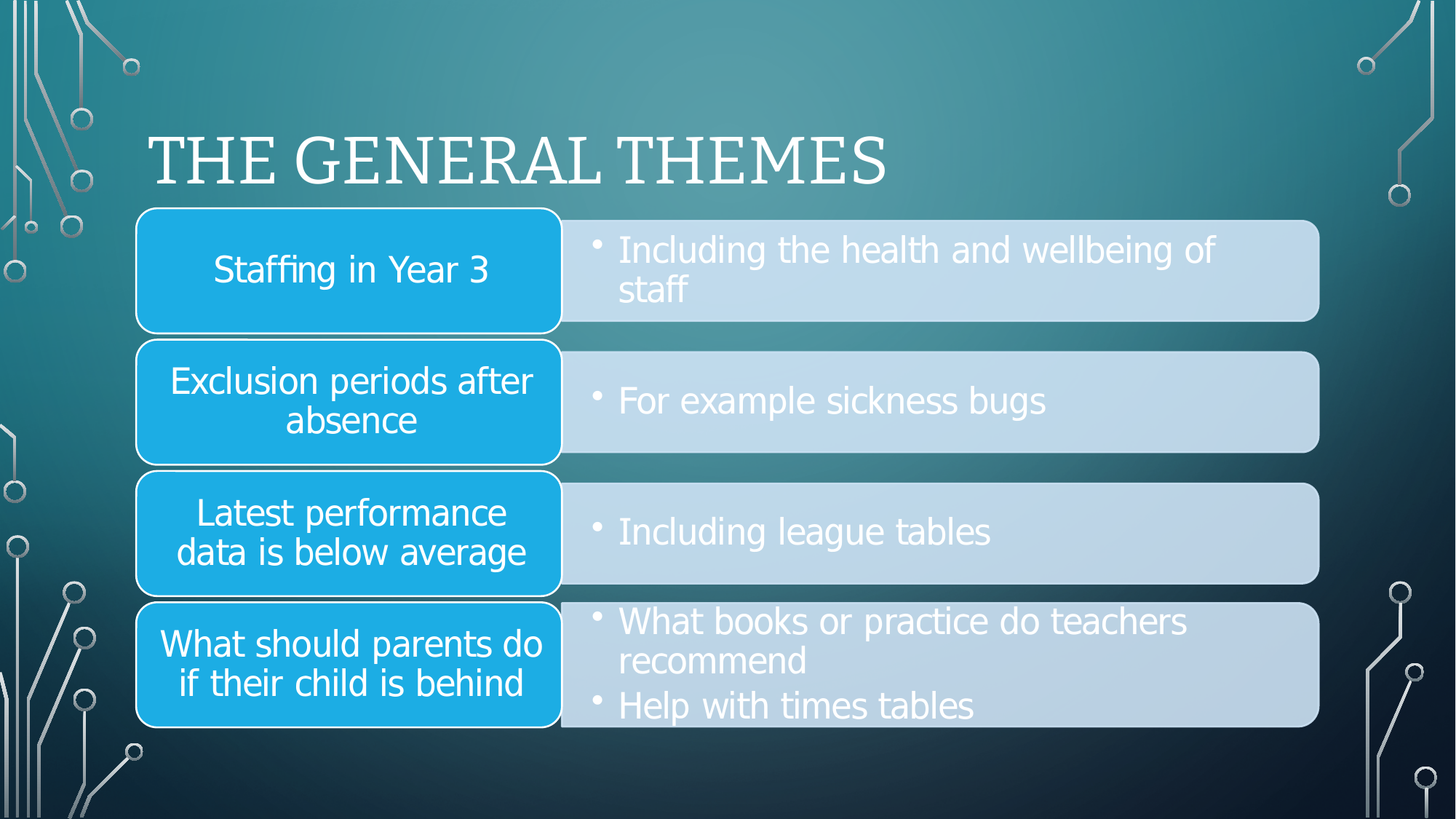

# The general themes
Including the health and wellbeing of staff
Staffing in Year 3
For example sickness bugs
Exclusion periods after absence
Including league tables
Latest performance data is below average
What books or practice do teachers recommend
Help with times tables
What should parents do if their child is behind